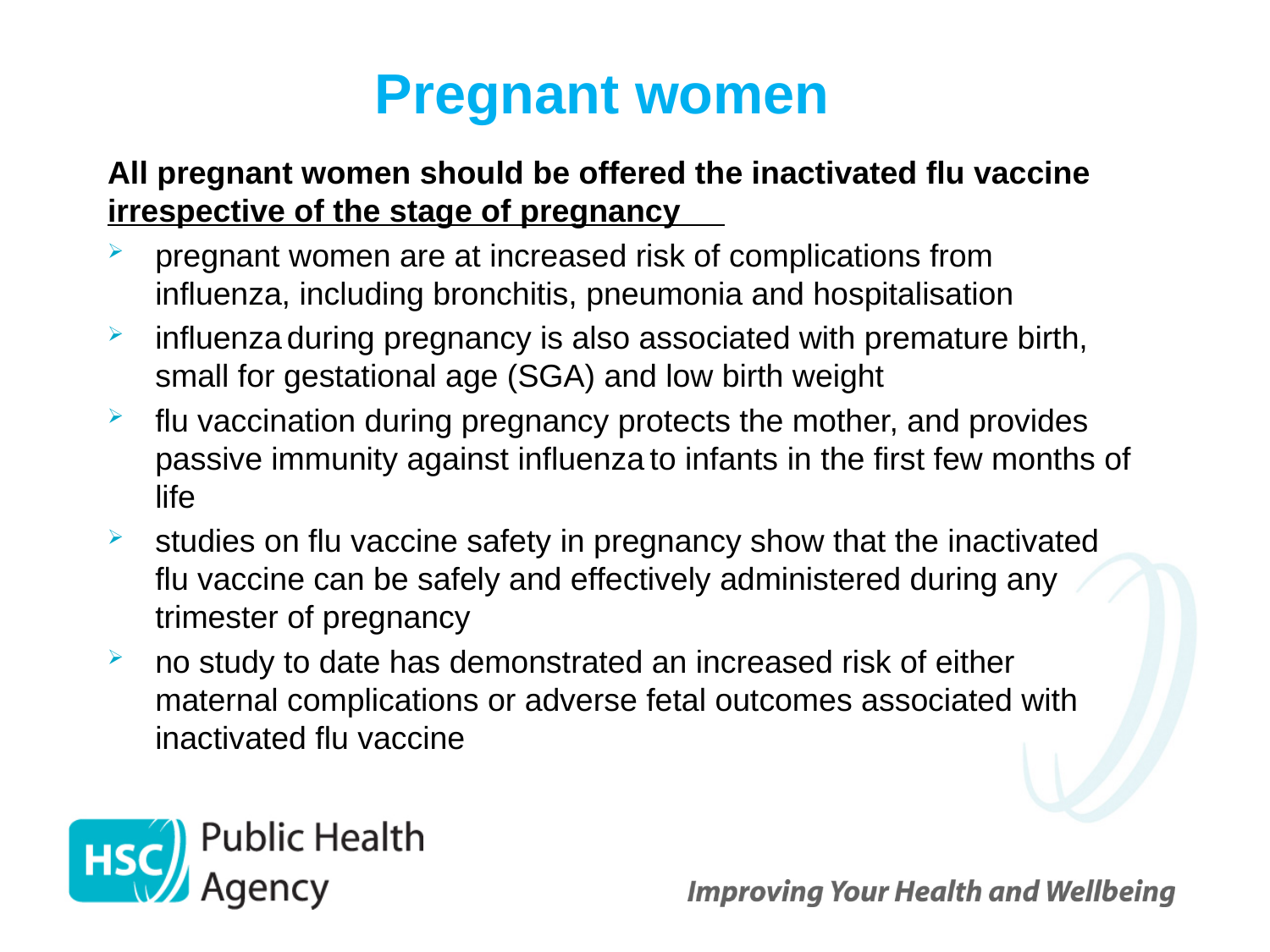

# Pregnant women
All pregnant women should be offered the inactivated flu vaccine irrespective of the stage of pregnancy
pregnant women are at increased risk of complications from influenza, including bronchitis, pneumonia and hospitalisation
influenza during pregnancy is also associated with premature birth, small for gestational age (SGA) and low birth weight
flu vaccination during pregnancy protects the mother, and provides passive immunity against influenza to infants in the first few months of life
studies on flu vaccine safety in pregnancy show that the inactivated flu vaccine can be safely and effectively administered during any trimester of pregnancy
no study to date has demonstrated an increased risk of either maternal complications or adverse fetal outcomes associated with inactivated flu vaccine